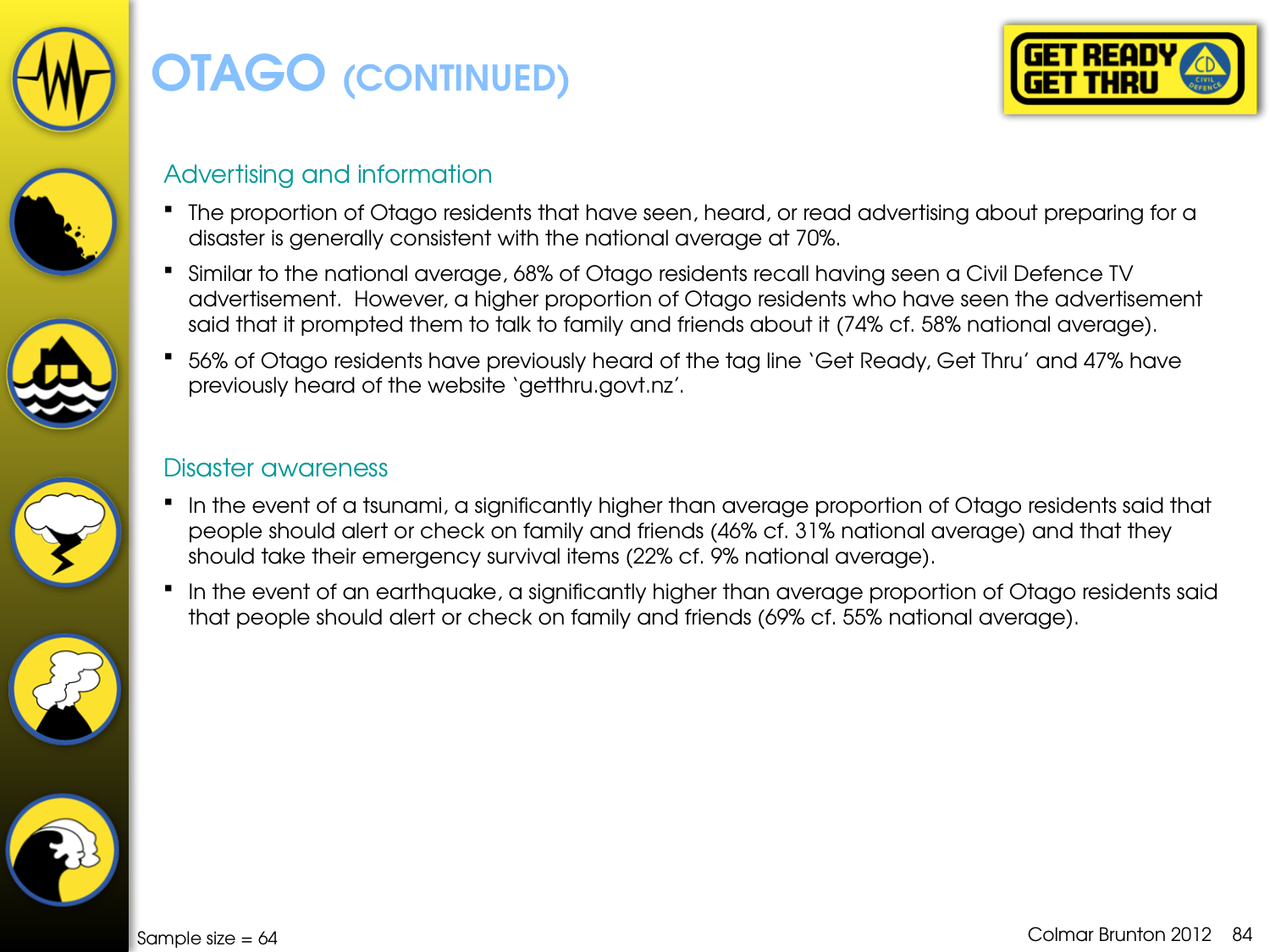

# Otago (continued)
Advertising and information
The proportion of Otago residents that have seen, heard, or read advertising about preparing for a disaster is generally consistent with the national average at 70%.
Similar to the national average, 68% of Otago residents recall having seen a Civil Defence TV advertisement.  However, a higher proportion of Otago residents who have seen the advertisement said that it prompted them to talk to family and friends about it (74% cf. 58% national average).
56% of Otago residents have previously heard of the tag line ‘Get Ready, Get Thru’ and 47% have previously heard of the website ‘getthru.govt.nz’.

Disaster awareness
In the event of a tsunami, a significantly higher than average proportion of Otago residents said that people should alert or check on family and friends (46% cf. 31% national average) and that they should take their emergency survival items (22% cf. 9% national average).
In the event of an earthquake, a significantly higher than average proportion of Otago residents said that people should alert or check on family and friends (69% cf. 55% national average).
Sample size = 64